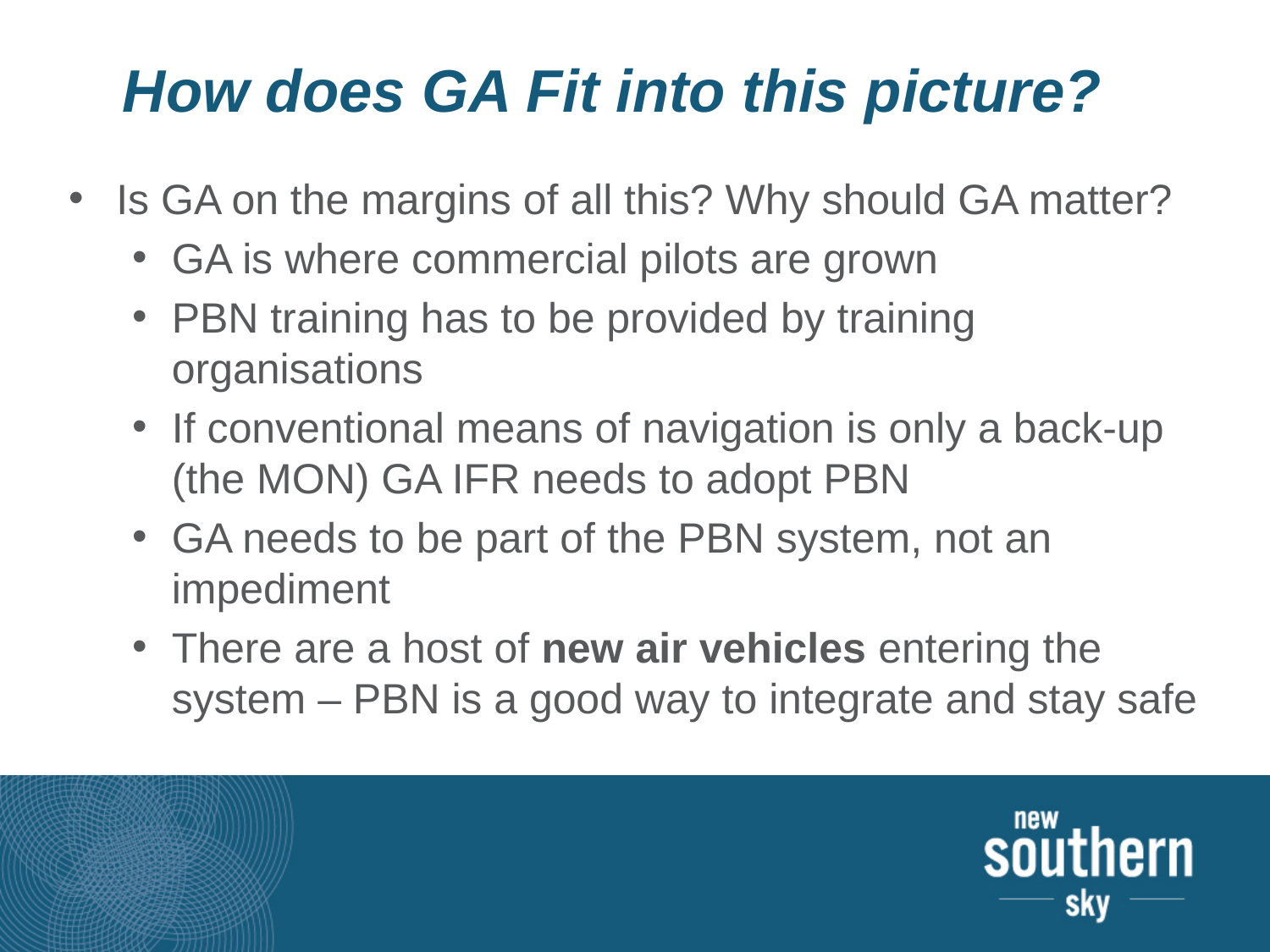

# How does GA Fit into this picture?
Is GA on the margins of all this? Why should GA matter?
GA is where commercial pilots are grown
PBN training has to be provided by training organisations
If conventional means of navigation is only a back-up (the MON) GA IFR needs to adopt PBN
GA needs to be part of the PBN system, not an impediment
There are a host of new air vehicles entering the system – PBN is a good way to integrate and stay safe